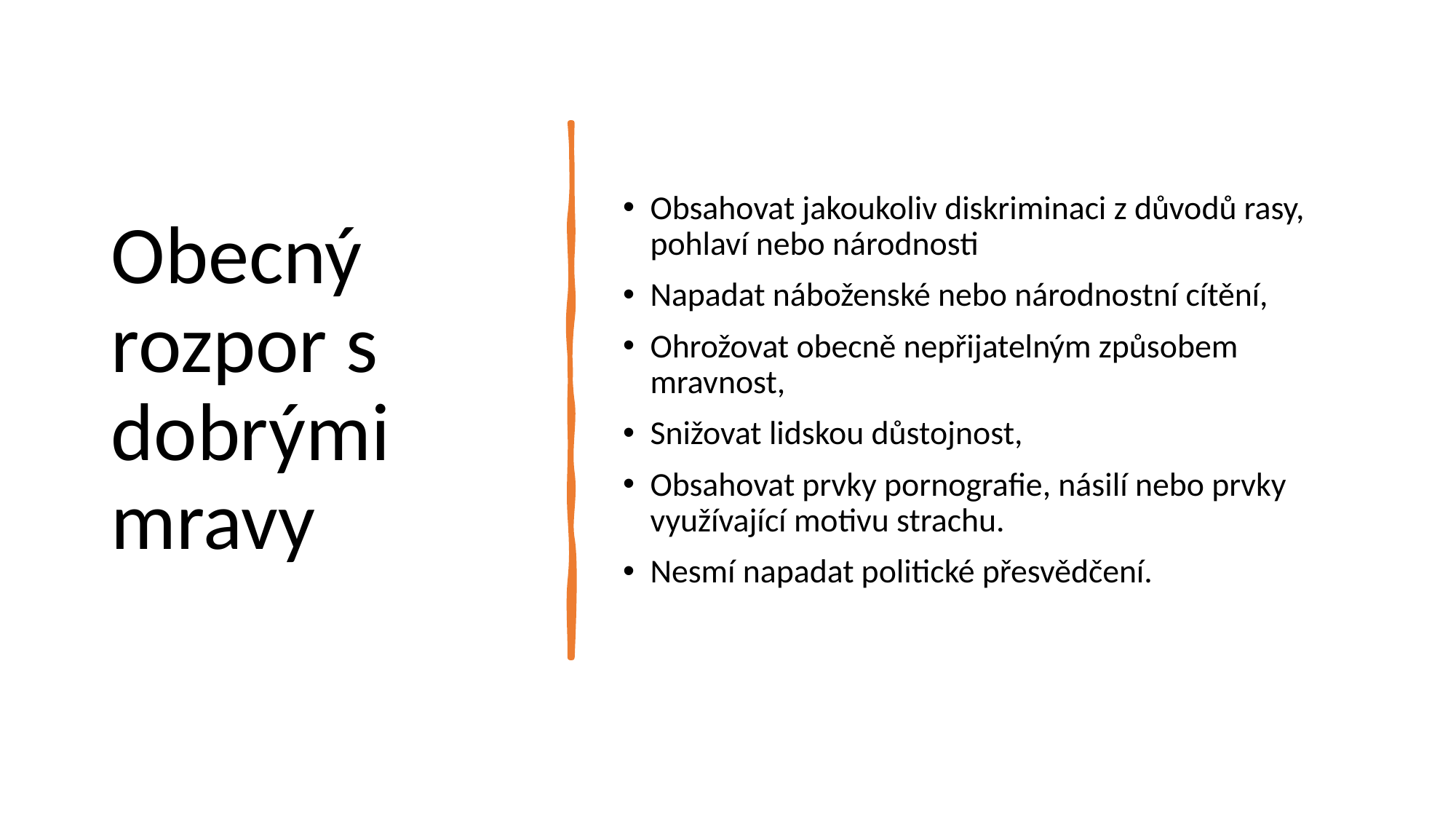

# Obecný rozpor s dobrými mravy
Obsahovat jakoukoliv diskriminaci z důvodů rasy, pohlaví nebo národnosti
Napadat náboženské nebo národnostní cítění,
Ohrožovat obecně nepřijatelným způsobem mravnost,
Snižovat lidskou důstojnost,
Obsahovat prvky pornografie, násilí nebo prvky využívající motivu strachu.
Nesmí napadat politické přesvědčení.